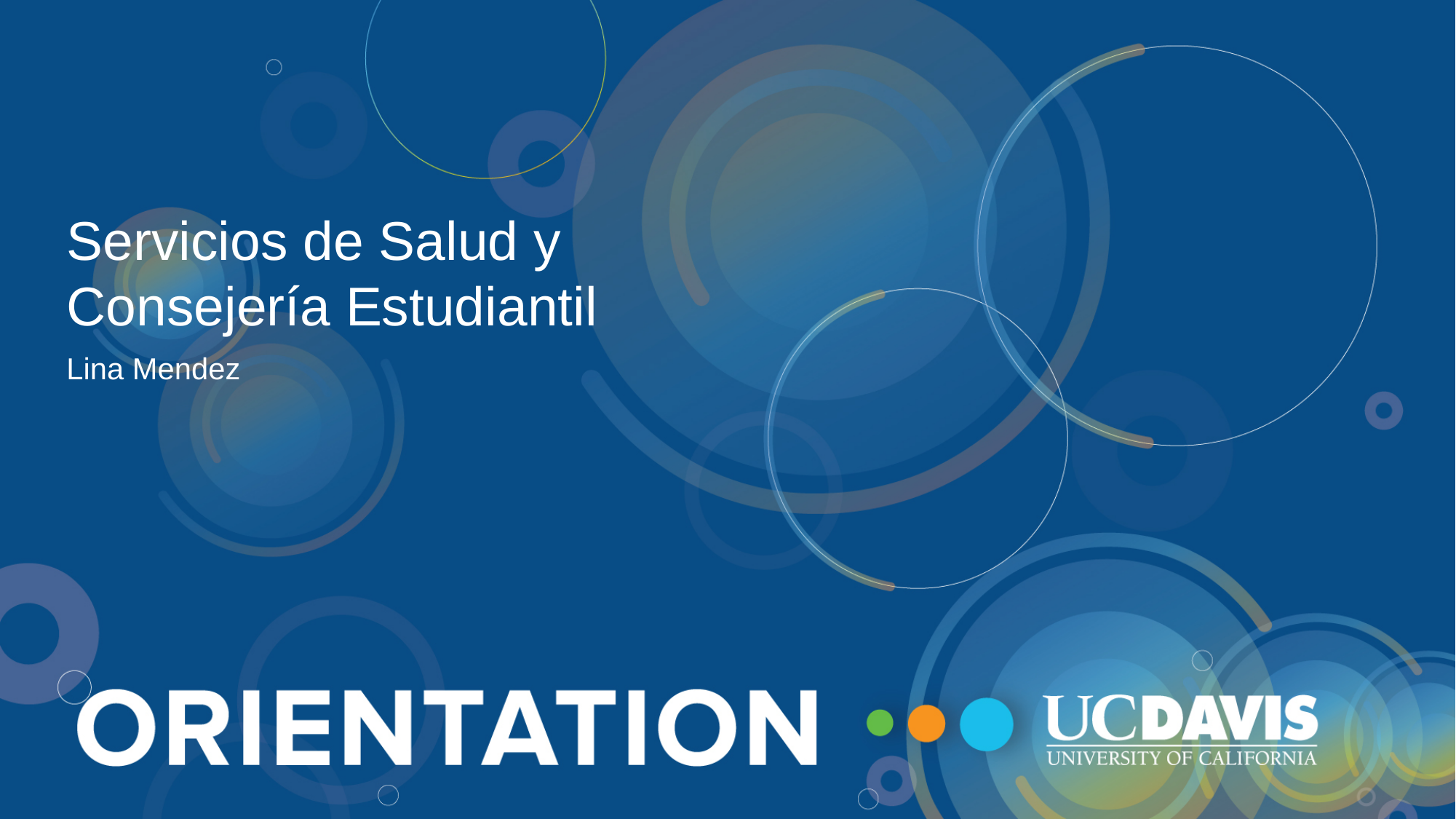

Servicios de Salud y Consejería Estudiantil
Lina Mendez